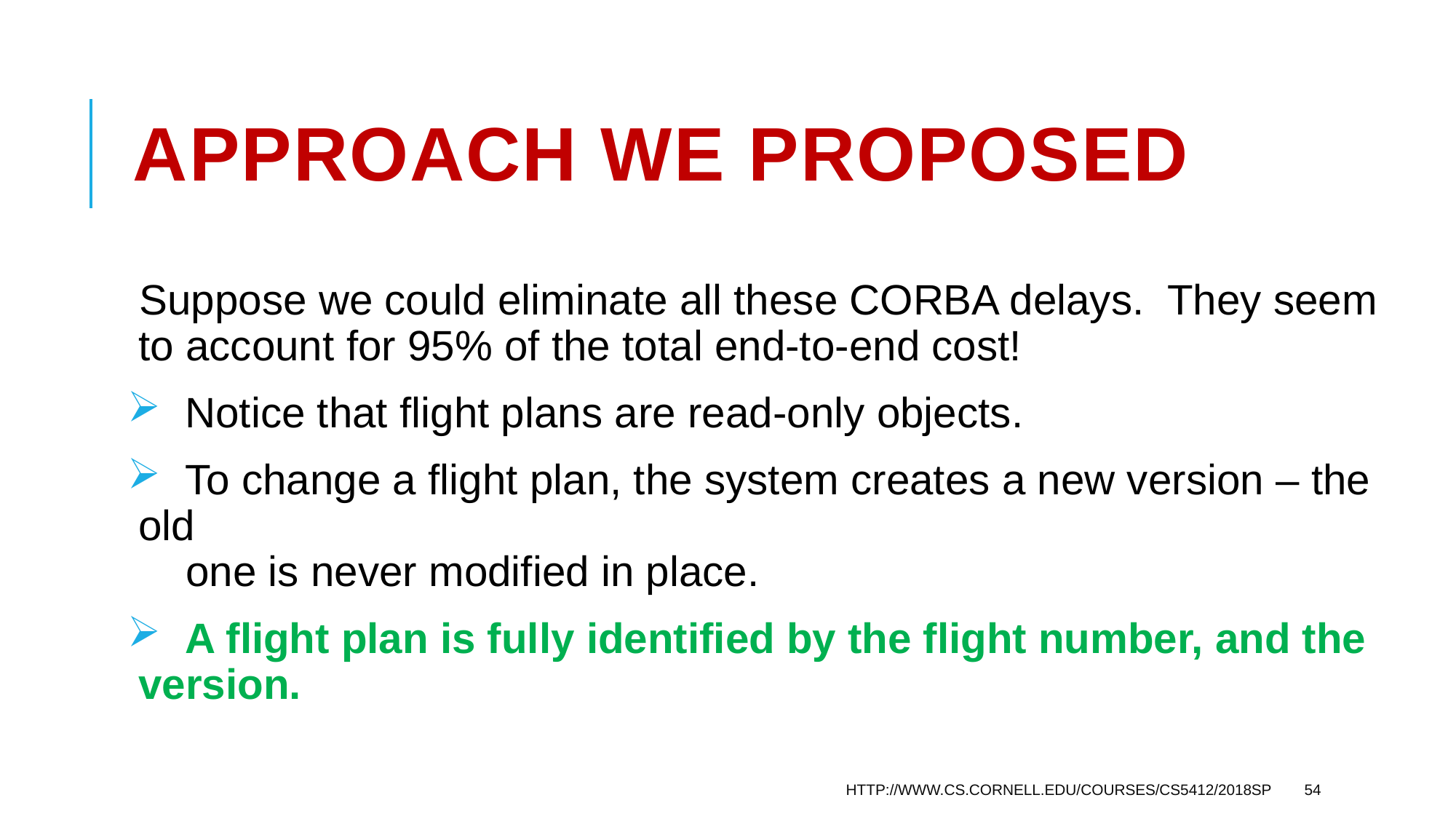

# Approach we proposed
Suppose we could eliminate all these CORBA delays.  They seem to account for 95% of the total end-to-end cost!
  Notice that flight plans are read-only objects.
  To change a flight plan, the system creates a new version – the old
    one is never modified in place.
  A flight plan is fully identified by the flight number, and the version.
http://www.cs.cornell.edu/courses/cs5412/2018sp
54